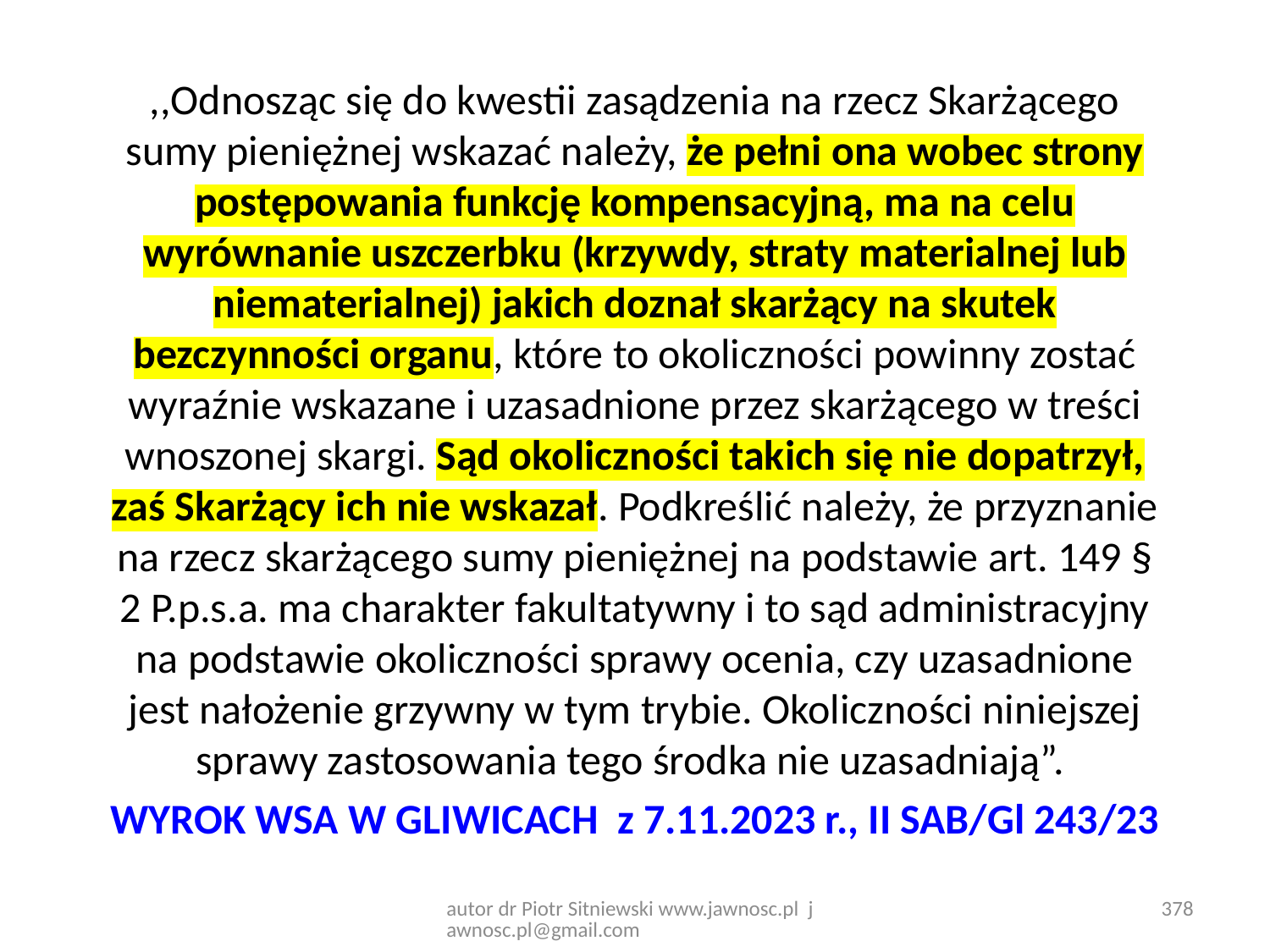

,,Odnosząc się do kwestii zasądzenia na rzecz Skarżącego sumy pieniężnej wskazać należy, że pełni ona wobec strony postępowania funkcję kompensacyjną, ma na celu wyrównanie uszczerbku (krzywdy, straty materialnej lub niematerialnej) jakich doznał skarżący na skutek bezczynności organu, które to okoliczności powinny zostać wyraźnie wskazane i uzasadnione przez skarżącego w treści wnoszonej skargi. Sąd okoliczności takich się nie dopatrzył, zaś Skarżący ich nie wskazał. Podkreślić należy, że przyznanie na rzecz skarżącego sumy pieniężnej na podstawie art. 149 § 2 P.p.s.a. ma charakter fakultatywny i to sąd administracyjny na podstawie okoliczności sprawy ocenia, czy uzasadnione jest nałożenie grzywny w tym trybie. Okoliczności niniejszej sprawy zastosowania tego środka nie uzasadniają”.
WYROK WSA W GLIWICACH  z 7.11.2023 r., II SAB/Gl 243/23
autor dr Piotr Sitniewski www.jawnosc.pl  jawnosc.pl@gmail.com
378